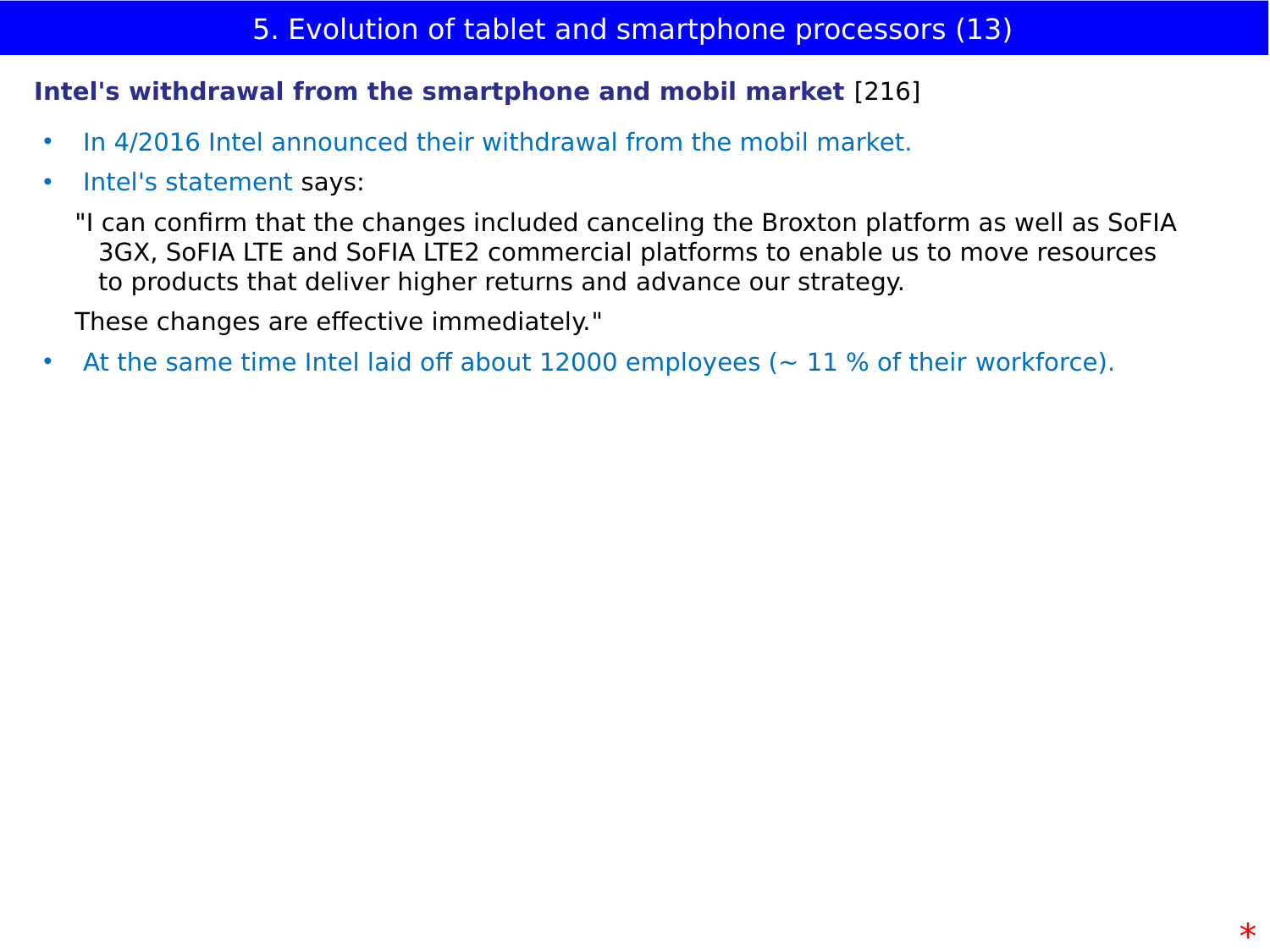

# 5. Evolution of tablet and smartphone processors (13)
Intel's withdrawal from the smartphone and mobil market [216]
In 4/2016 Intel announced their withdrawal from the mobil market.
Intel's statement says:
    "I can confirm that the changes included canceling the Broxton platform as well as SoFIA
       3GX, SoFIA LTE and SoFIA LTE2 commercial platforms to enable us to move resources
       to products that deliver higher returns and advance our strategy.
    These changes are effective immediately."
At the same time Intel laid off about 12000 employees (~ 11 % of their workforce).
*